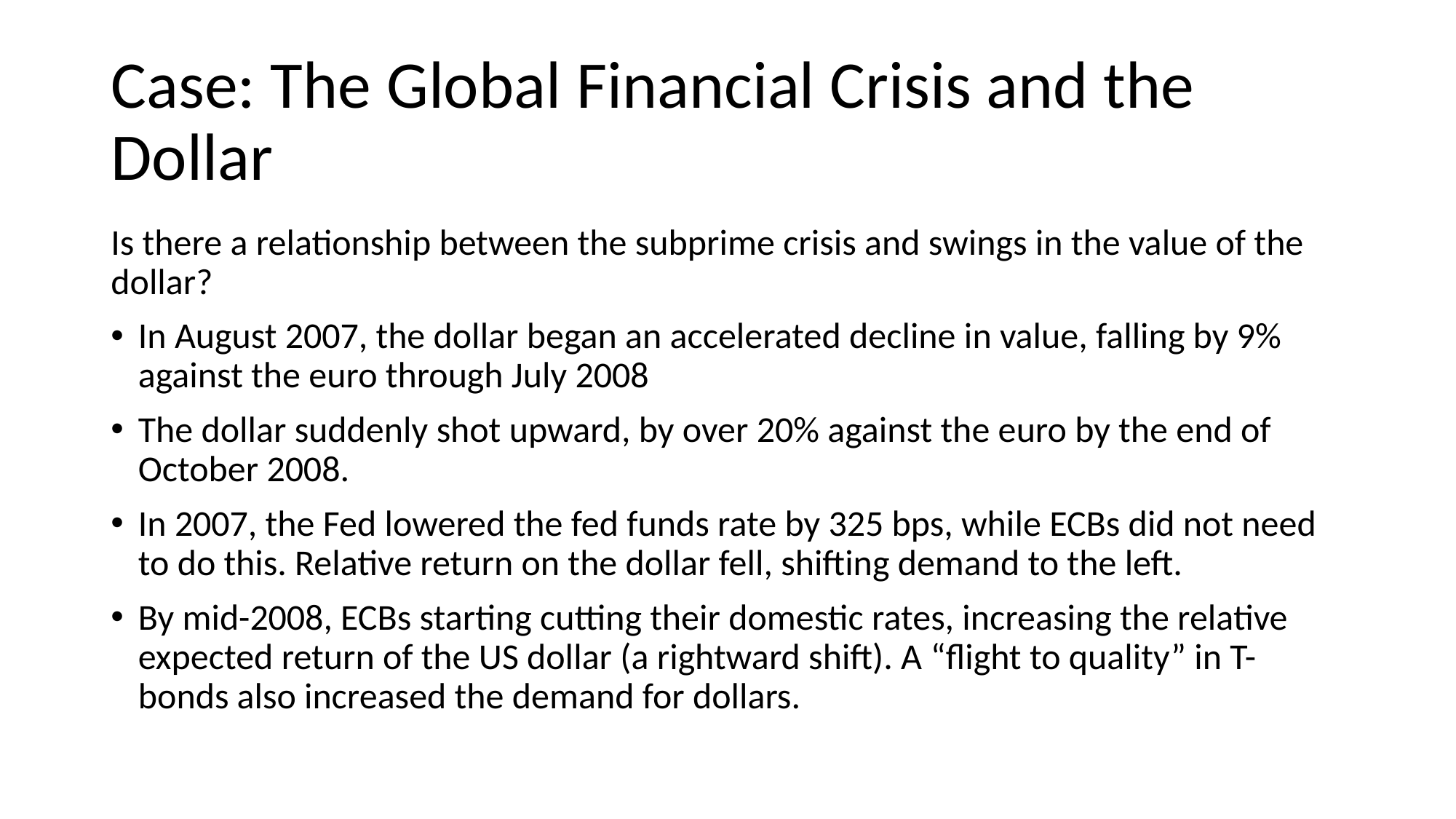

# Case: The Global Financial Crisis and the Dollar
Is there a relationship between the subprime crisis and swings in the value of the dollar?
In August 2007, the dollar began an accelerated decline in value, falling by 9% against the euro through July 2008
The dollar suddenly shot upward, by over 20% against the euro by the end of October 2008.
In 2007, the Fed lowered the fed funds rate by 325 bps, while ECBs did not need to do this. Relative return on the dollar fell, shifting demand to the left.
By mid-2008, ECBs starting cutting their domestic rates, increasing the relative expected return of the US dollar (a rightward shift). A “flight to quality” in T-bonds also increased the demand for dollars.